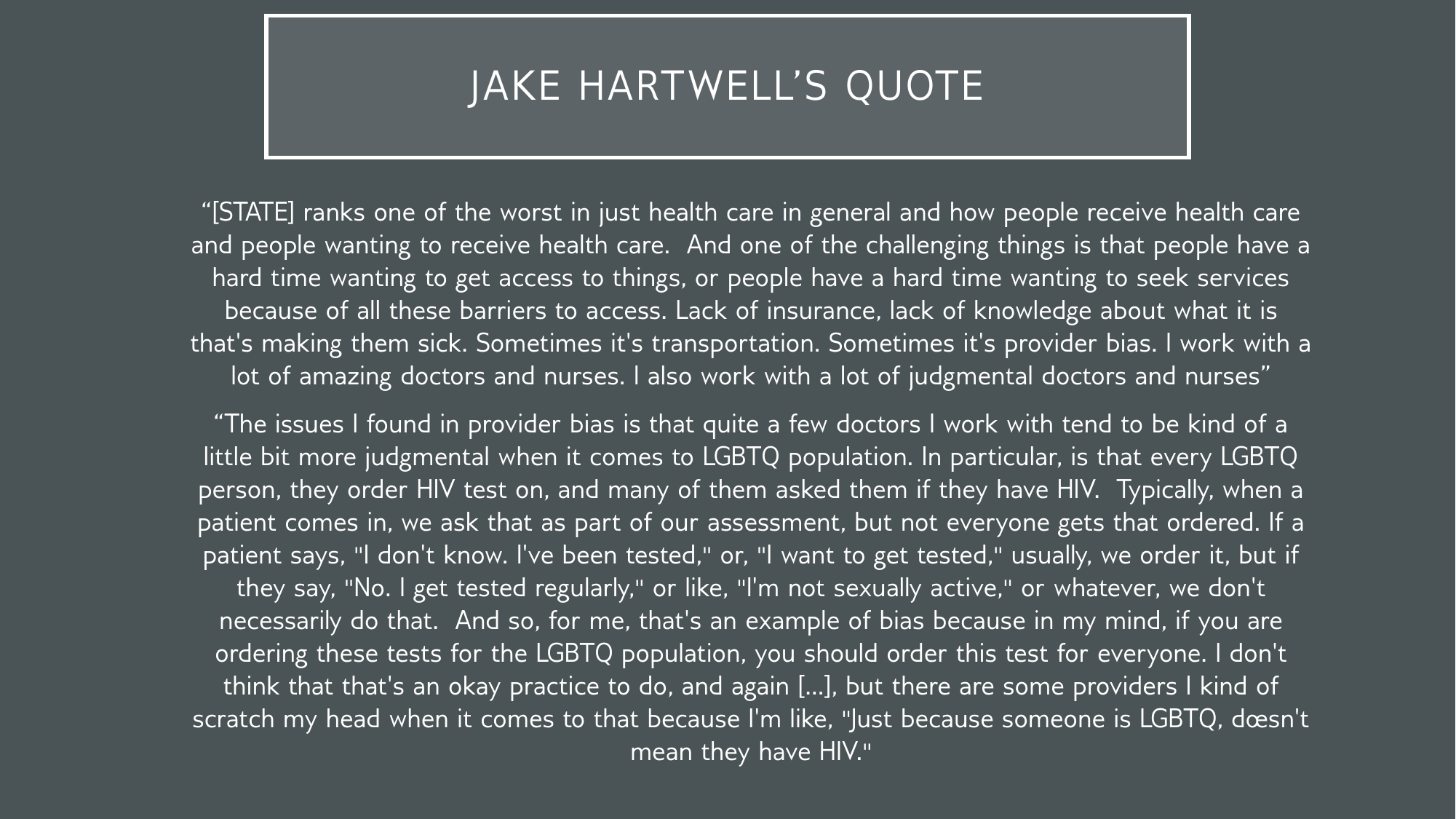

# Jake Hartwell’s Quote
“[STATE] ranks one of the worst in just health care in general and how people receive health care and people wanting to receive health care.  And one of the challenging things is that people have a hard time wanting to get access to things, or people have a hard time wanting to seek services because of all these barriers to access. Lack of insurance, lack of knowledge about what it is that's making them sick. Sometimes it's transportation. Sometimes it's provider bias. I work with a lot of amazing doctors and nurses. I also work with a lot of judgmental doctors and nurses”
“The issues I found in provider bias is that quite a few doctors I work with tend to be kind of a little bit more judgmental when it comes to LGBTQ population. In particular, is that every LGBTQ person, they order HIV test on, and many of them asked them if they have HIV.  Typically, when a patient comes in, we ask that as part of our assessment, but not everyone gets that ordered. If a patient says, "I don't know. I've been tested," or, "I want to get tested," usually, we order it, but if they say, "No. I get tested regularly," or like, "I'm not sexually active," or whatever, we don't necessarily do that.  And so, for me, that's an example of bias because in my mind, if you are ordering these tests for the LGBTQ population, you should order this test for everyone. I don't think that that's an okay practice to do, and again […], but there are some providers I kind of scratch my head when it comes to that because I'm like, "Just because someone is LGBTQ, doesn't mean they have HIV."